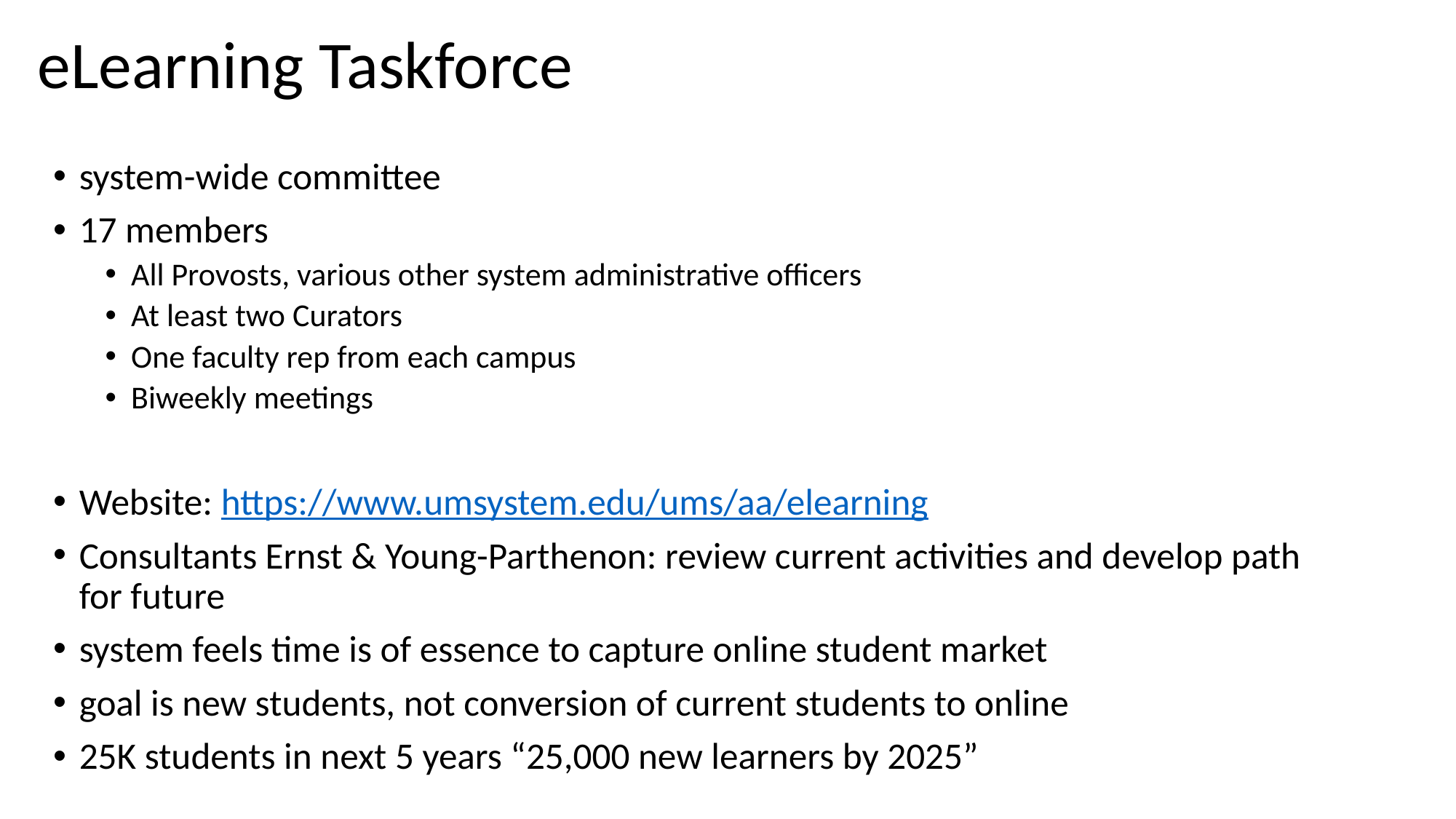

# eLearning Taskforce
system-wide committee
17 members
All Provosts, various other system administrative officers
At least two Curators
One faculty rep from each campus
Biweekly meetings

Website: https://www.umsystem.edu/ums/aa/elearning
Consultants Ernst & Young-Parthenon: review current activities and develop path for future
system feels time is of essence to capture online student market
goal is new students, not conversion of current students to online
25K students in next 5 years “25,000 new learners by 2025”